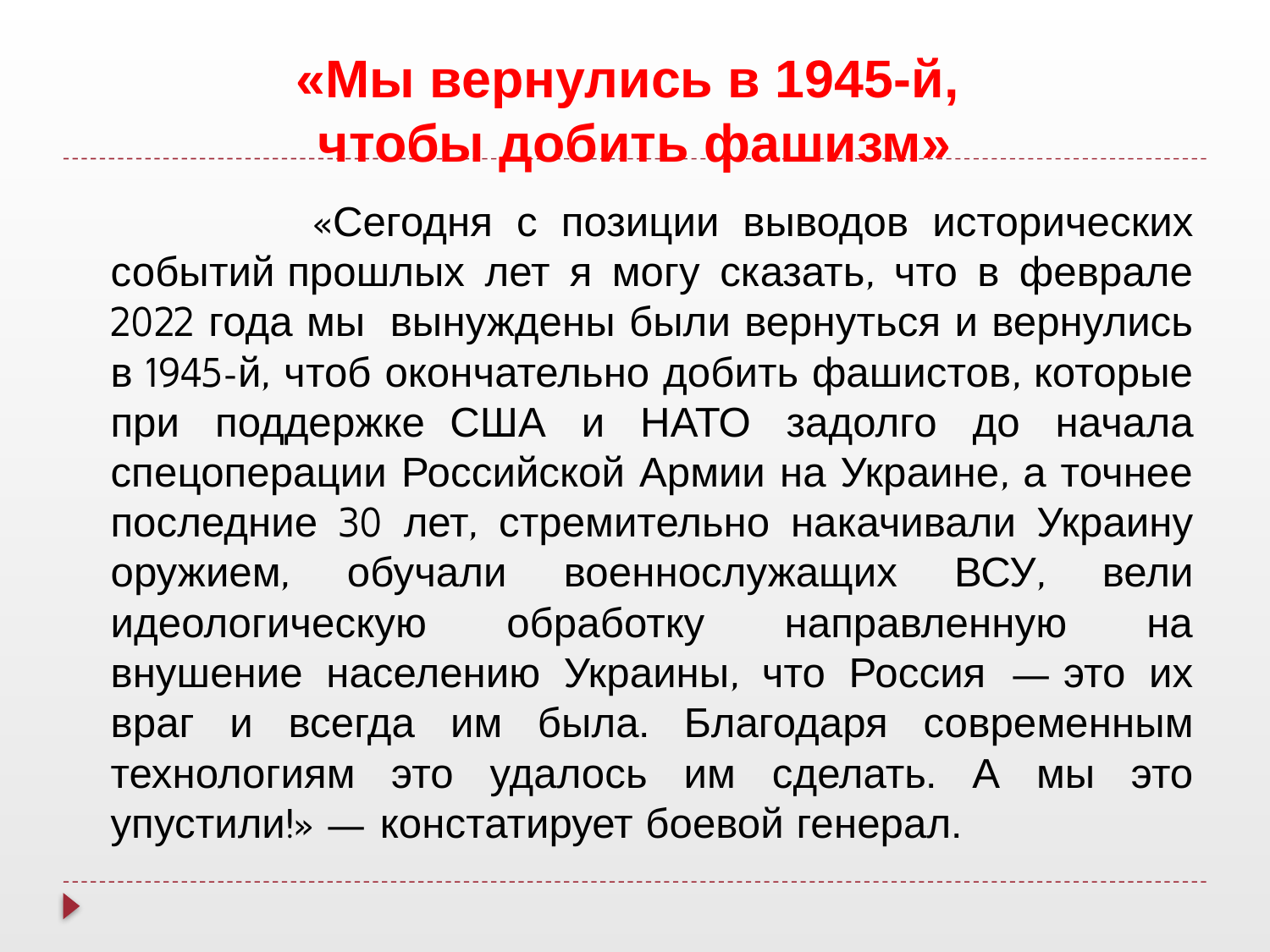

# «Мы вернулись в 1945-й, чтобы добить фашизм»
          «Сегодня с позиции выводов исторических событий прошлых лет я могу сказать, что в феврале 2022 года мы  вынуждены были вернуться и вернулись в 1945-й, чтоб окончательно добить фашистов, которые при поддержке  США и НАТО задолго до начала спецоперации Российской Армии на Украине, а точнее последние 30 лет, стремительно накачивали Украину оружием, обучали военнослужащих ВСУ, вели идеологическую обработку направленную на внушение населению Украины, что Россия — это их враг и всегда им была. Благодаря современным технологиям это удалось им сделать. А мы это упустили!» — констатирует боевой генерал.